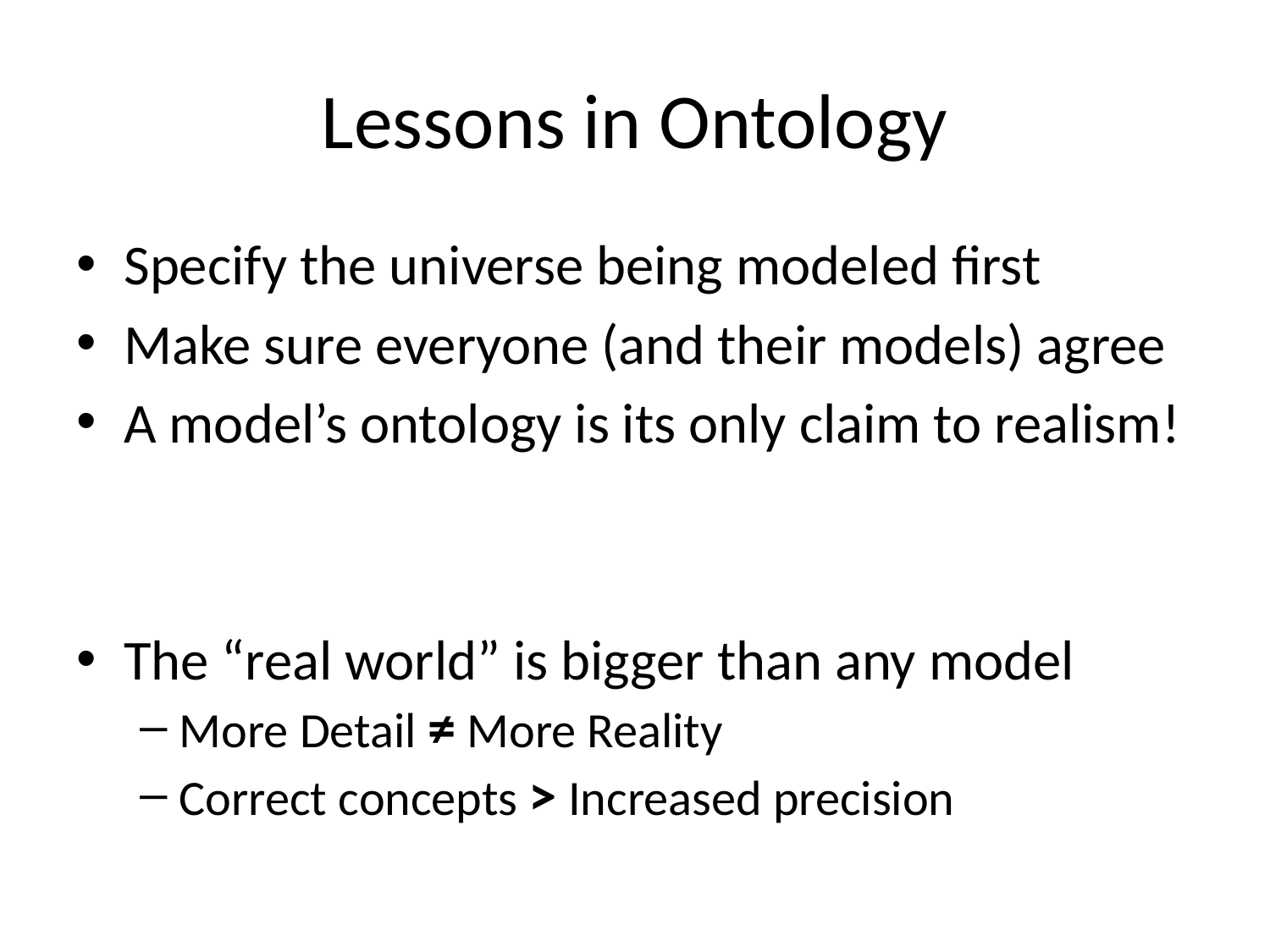

# Lessons in Ontology
Specify the universe being modeled first
Make sure everyone (and their models) agree
A model’s ontology is its only claim to realism!

The “real world” is bigger than any model
More Detail ≠ More Reality
Correct concepts > Increased precision